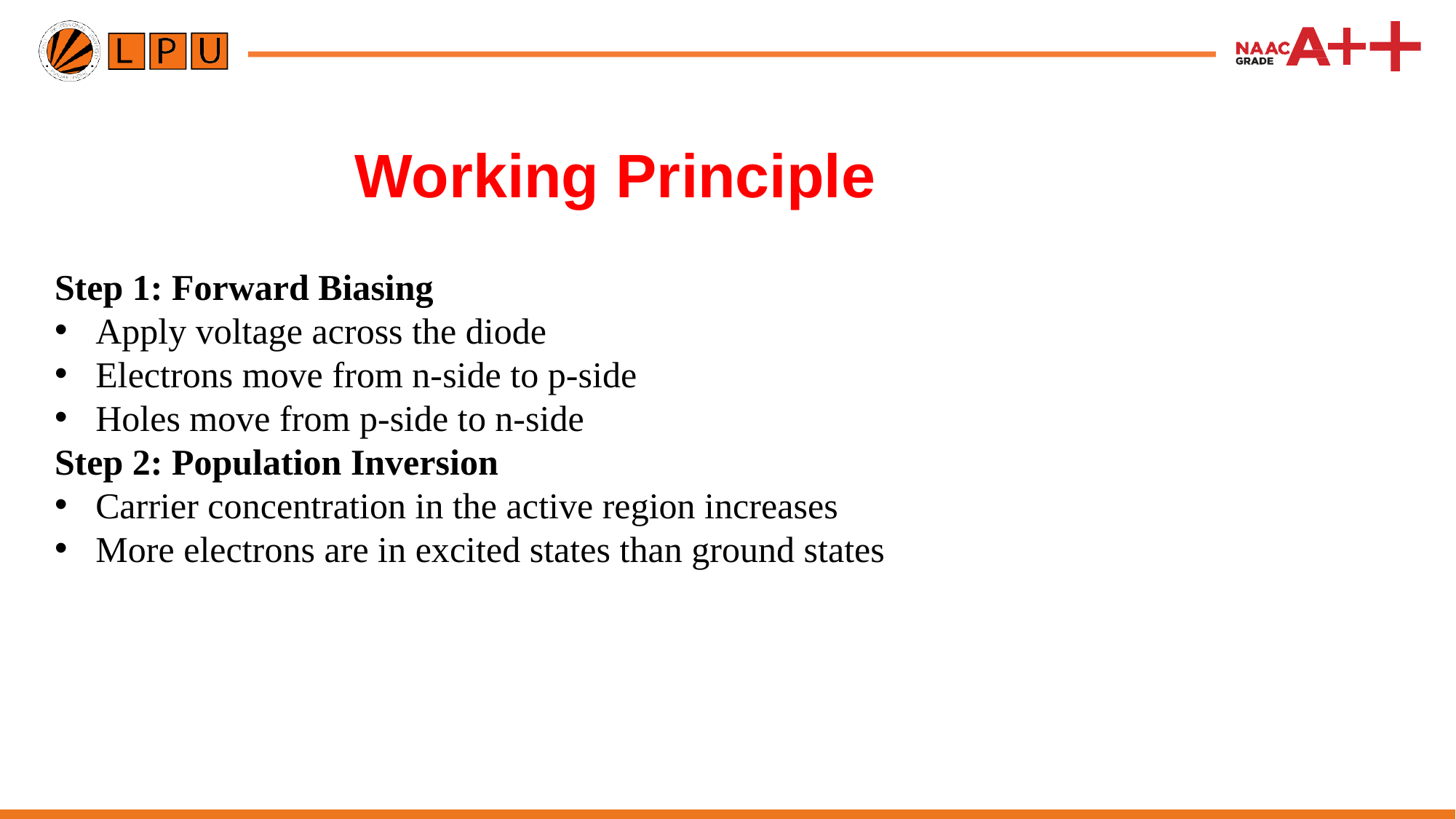

# Working Principle
Step 1: Forward Biasing
Apply voltage across the diode
Electrons move from n-side to p-side
Holes move from p-side to n-side
Step 2: Population Inversion
Carrier concentration in the active region increases
More electrons are in excited states than ground states